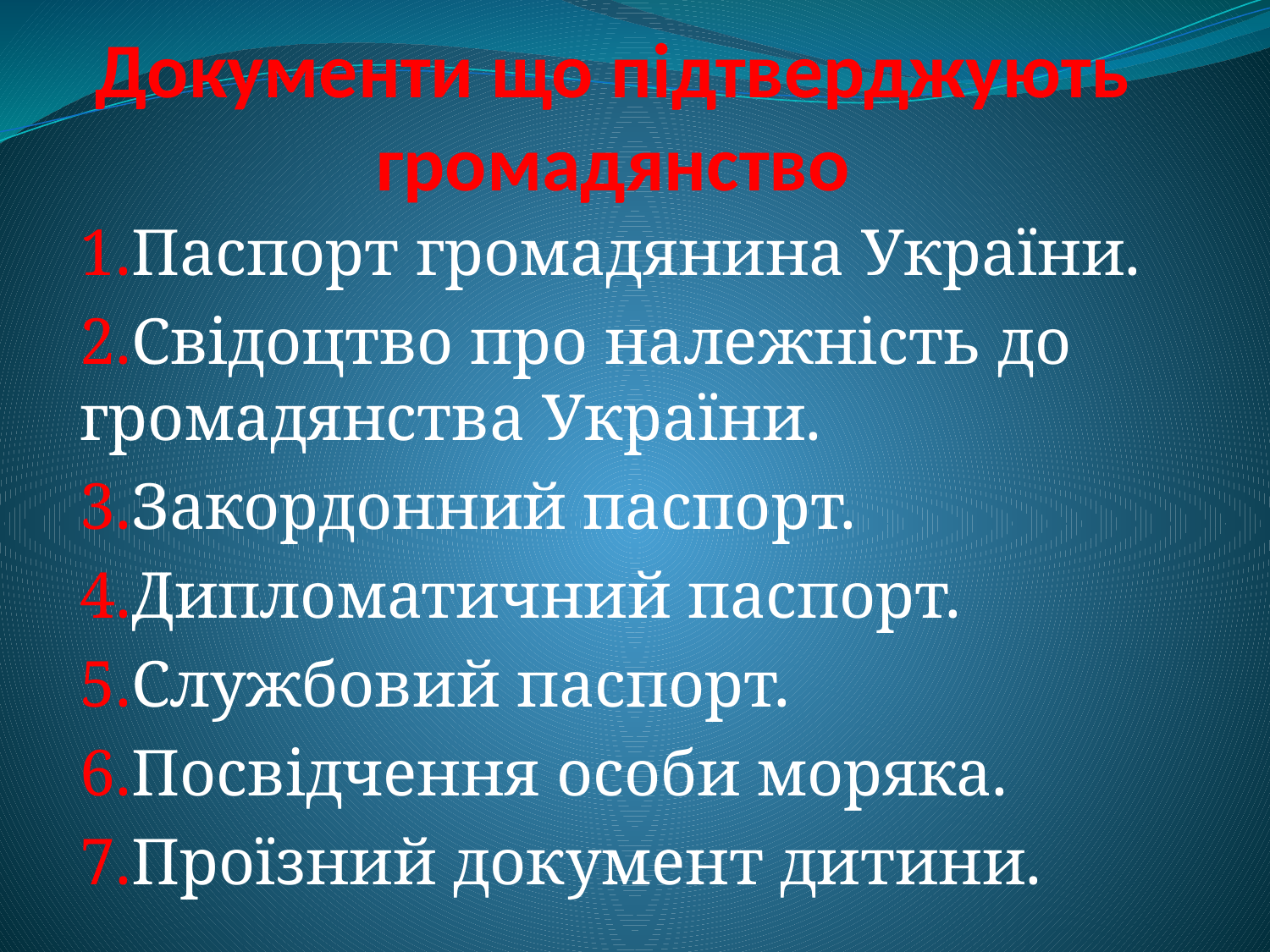

# Документи що підтверджують громадянство
1.Паспорт громадянина України.
2.Свідоцтво про належність до громадянства України.
3.Закордонний паспорт.
4.Дипломатичний паспорт.
5.Службовий паспорт.
6.Посвідчення особи моряка.
7.Проїзний документ дитини.